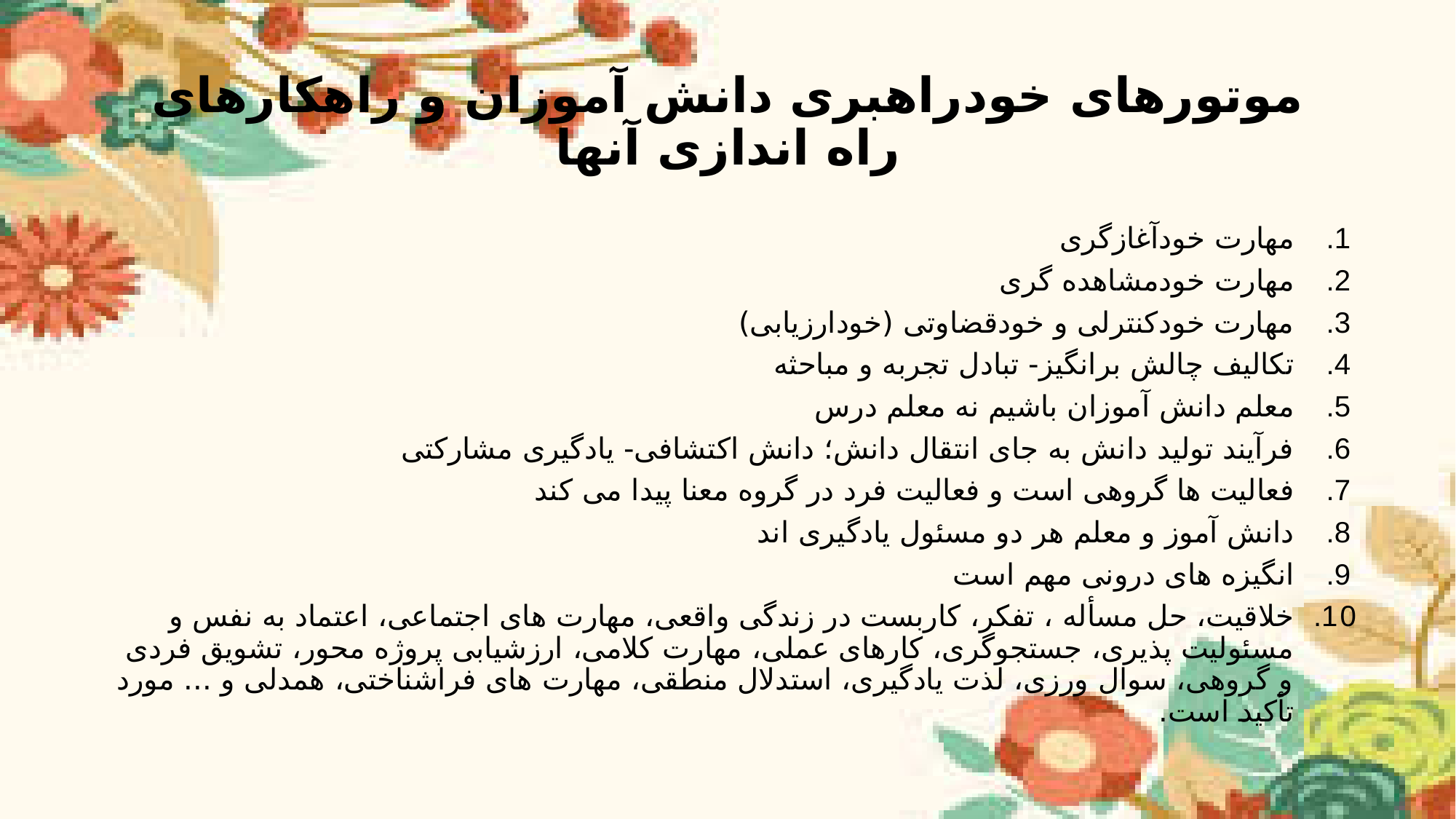

# موتورهای خودراهبری دانش آموزان و راهکارهای راه اندازی آنها
مهارت خودآغازگری
مهارت خودمشاهده گری
مهارت خودکنترلی و خودقضاوتی (خودارزیابی)
تکالیف چالش برانگیز- تبادل تجربه و مباحثه
معلم دانش آموزان باشیم نه معلم درس
فرآیند تولید دانش به جای انتقال دانش؛ دانش اکتشافی- یادگیری مشارکتی
فعالیت ها گروهی است و فعالیت فرد در گروه معنا پیدا می کند
دانش آموز و معلم هر دو مسئول یادگیری اند
انگیزه های درونی مهم است
خلاقیت، حل مسأله ، تفکر، کاربست در زندگی واقعی، مهارت های اجتماعی، اعتماد به نفس و مسئولیت پذیری، جستجوگری، کارهای عملی، مهارت کلامی، ارزشیابی پروژه محور، تشویق فردی و گروهی، سوال ورزی، لذت یادگیری، استدلال منطقی، مهارت های فراشناختی، همدلی و ... مورد تأکید است.